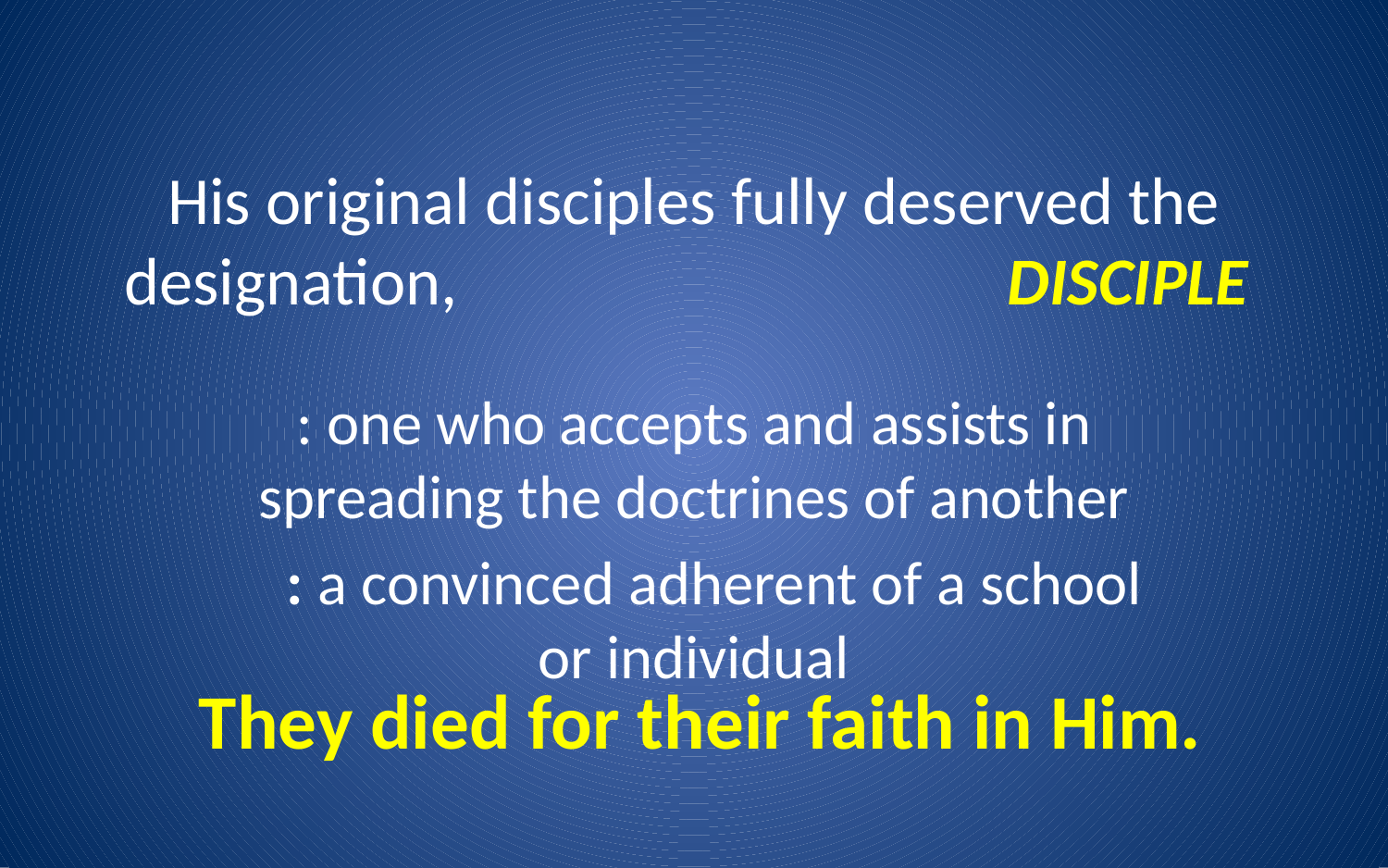

# His original disciples fully deserved the designation,                                    DISCIPLE
: one who accepts and assists in spreading the doctrines of another
   : a convinced adherent of a school or individual

They died for their faith in Him.